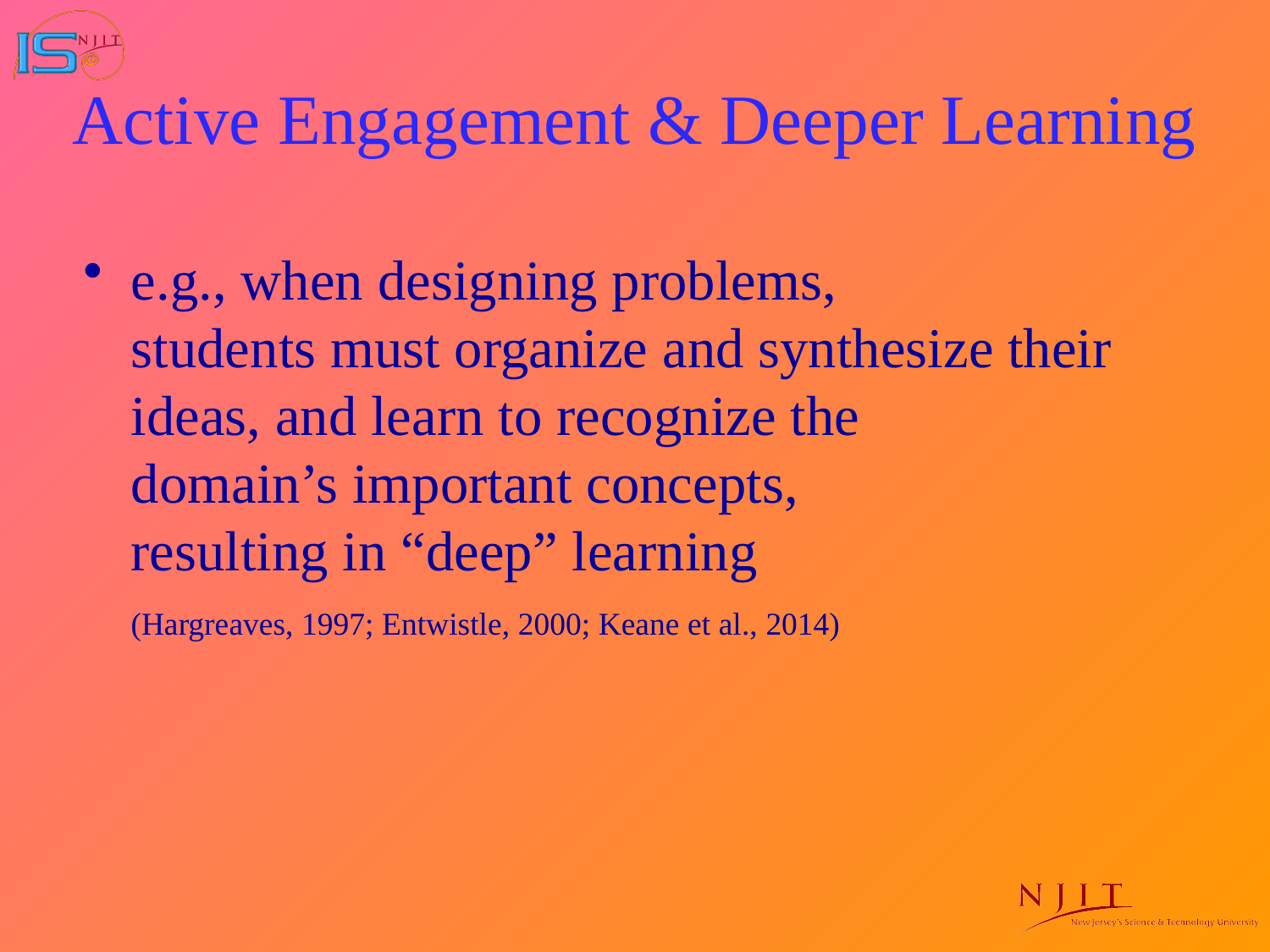

# Active Engagement & Deeper Learning
e.g., when designing problems,
students must organize and synthesize their ideas, and learn to recognize the
domain’s important concepts,
resulting in “deep” learning
(Hargreaves, 1997; Entwistle, 2000; Keane et al., 2014)